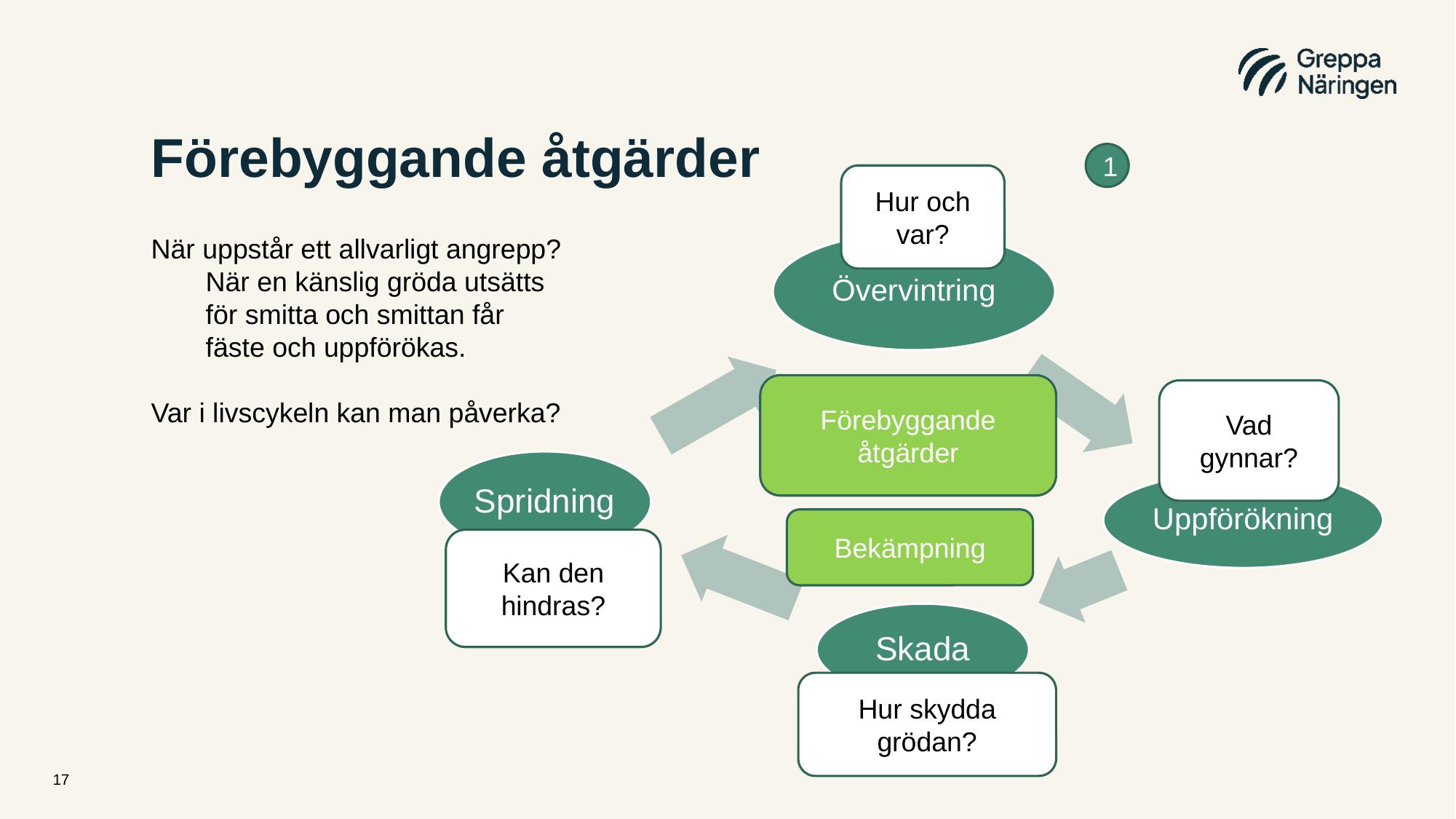

# Förebyggande åtgärder
1
Övervintring

Uppförökning

Skada

Spridning

Hur och var?
När uppstår ett allvarligt angrepp?
När en känslig gröda utsätts för smitta och smittan får fäste och uppförökas.

Var i livscykeln kan man påverka?
Förebyggande åtgärder
Vad gynnar?
Bekämpning
Kan den hindras?
Hur skydda grödan?
17